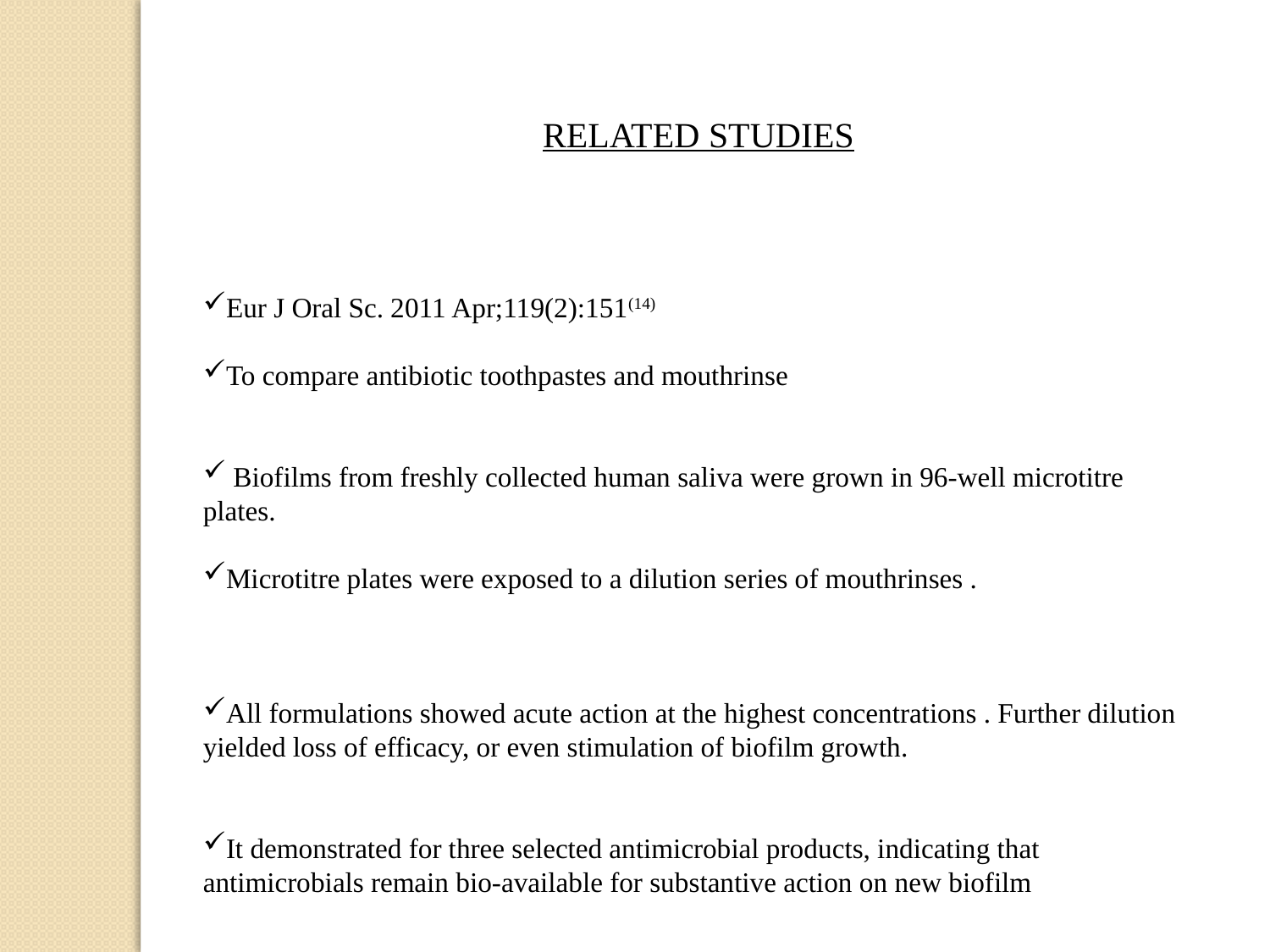

RELATED STUDIES

Eur J Oral Sc. 2011 Apr;119(2):151(14)

To compare antibiotic toothpastes and mouthrinse

 Biofilms from freshly collected human saliva were grown in 96-well microtitre plates.

Microtitre plates were exposed to a dilution series of mouthrinses .

All formulations showed acute action at the highest concentrations . Further dilution yielded loss of efficacy, or even stimulation of biofilm growth.

It demonstrated for three selected antimicrobial products, indicating that antimicrobials remain bio-available for substantive action on new biofilm